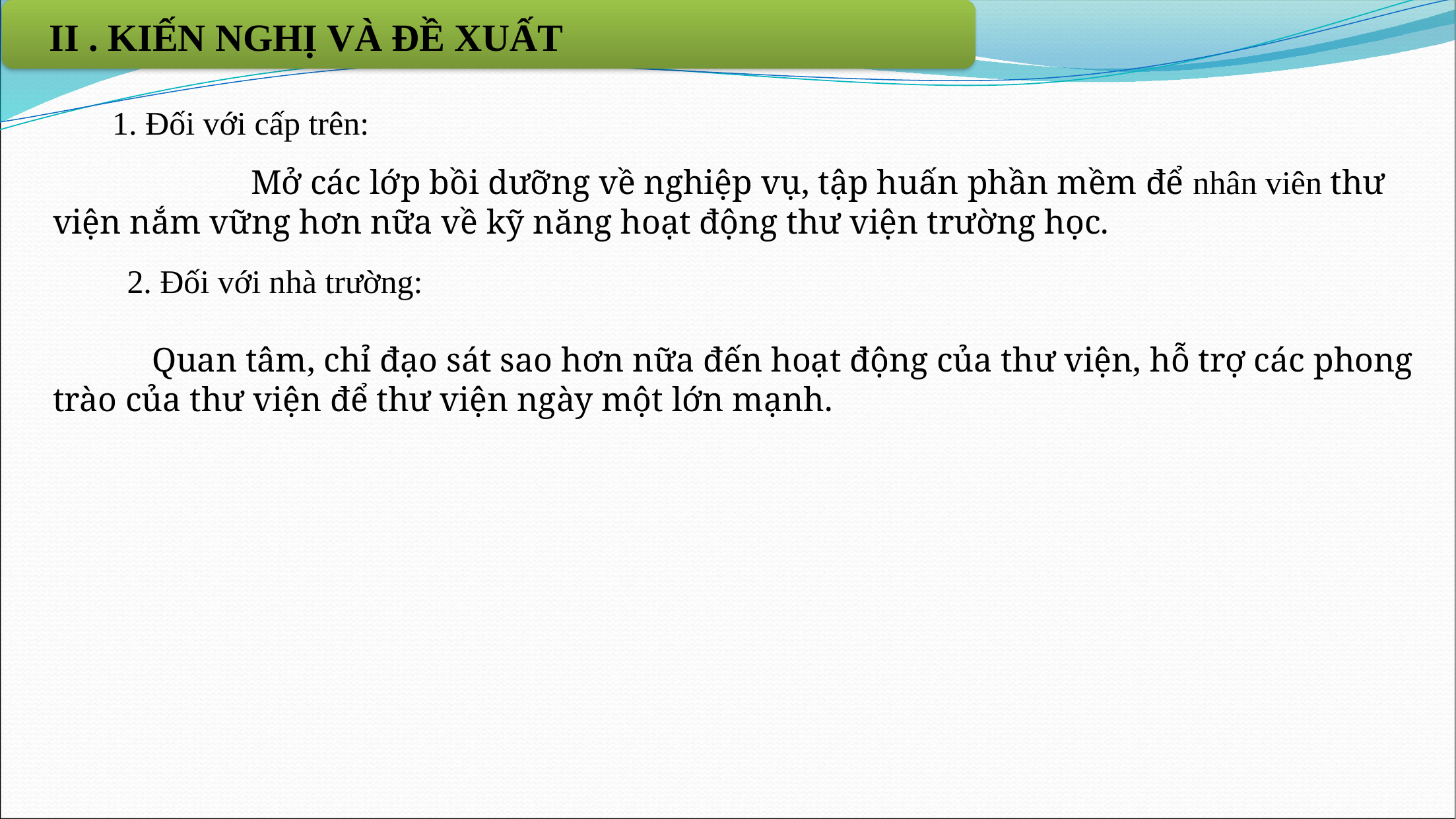

II . KIẾN NGHỊ VÀ ĐỀ XUẤT
1. Đối với cấp trên:
		Mở các lớp bồi dưỡng về nghiệp vụ, tập huấn phần mềm để nhân viên thư viện nắm vững hơn nữa về kỹ năng hoạt động thư viện trường học.
2. Đối với nhà trường:
   	Quan tâm, chỉ đạo sát sao hơn nữa đến hoạt động của thư viện, hỗ trợ các phong trào của thư viện để thư viện ngày một lớn mạnh.